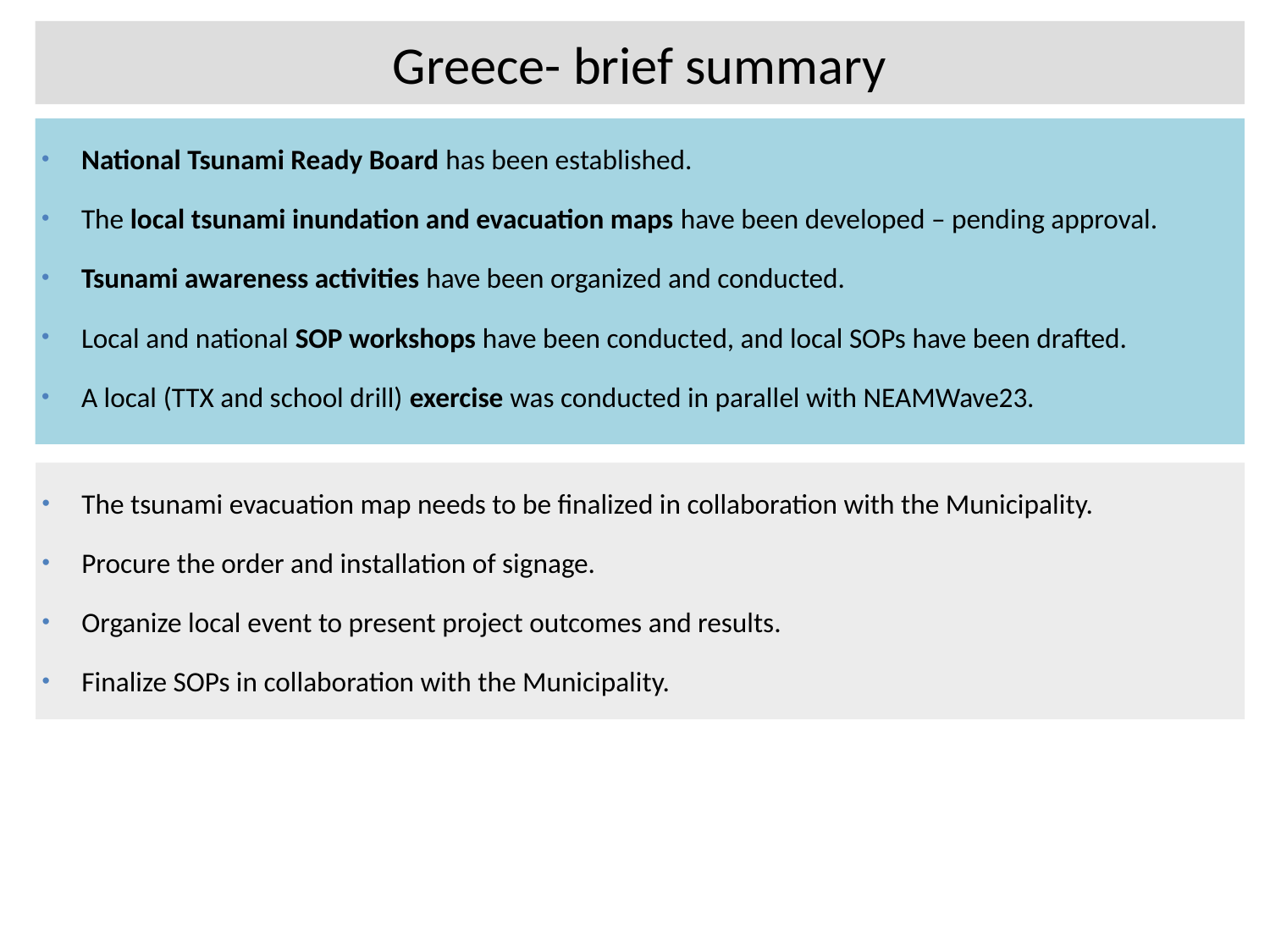

# Greece- brief summary
National Tsunami Ready Board has been established.
The local tsunami inundation and evacuation maps have been developed – pending approval.
Tsunami awareness activities have been organized and conducted.
Local and national SOP workshops have been conducted, and local SOPs have been drafted.
A local (TTX and school drill) exercise was conducted in parallel with NEAMWave23.

The tsunami evacuation map needs to be finalized in collaboration with the Municipality.
Procure the order and installation of signage.
Organize local event to present project outcomes and results.
Finalize SOPs in collaboration with the Municipality.